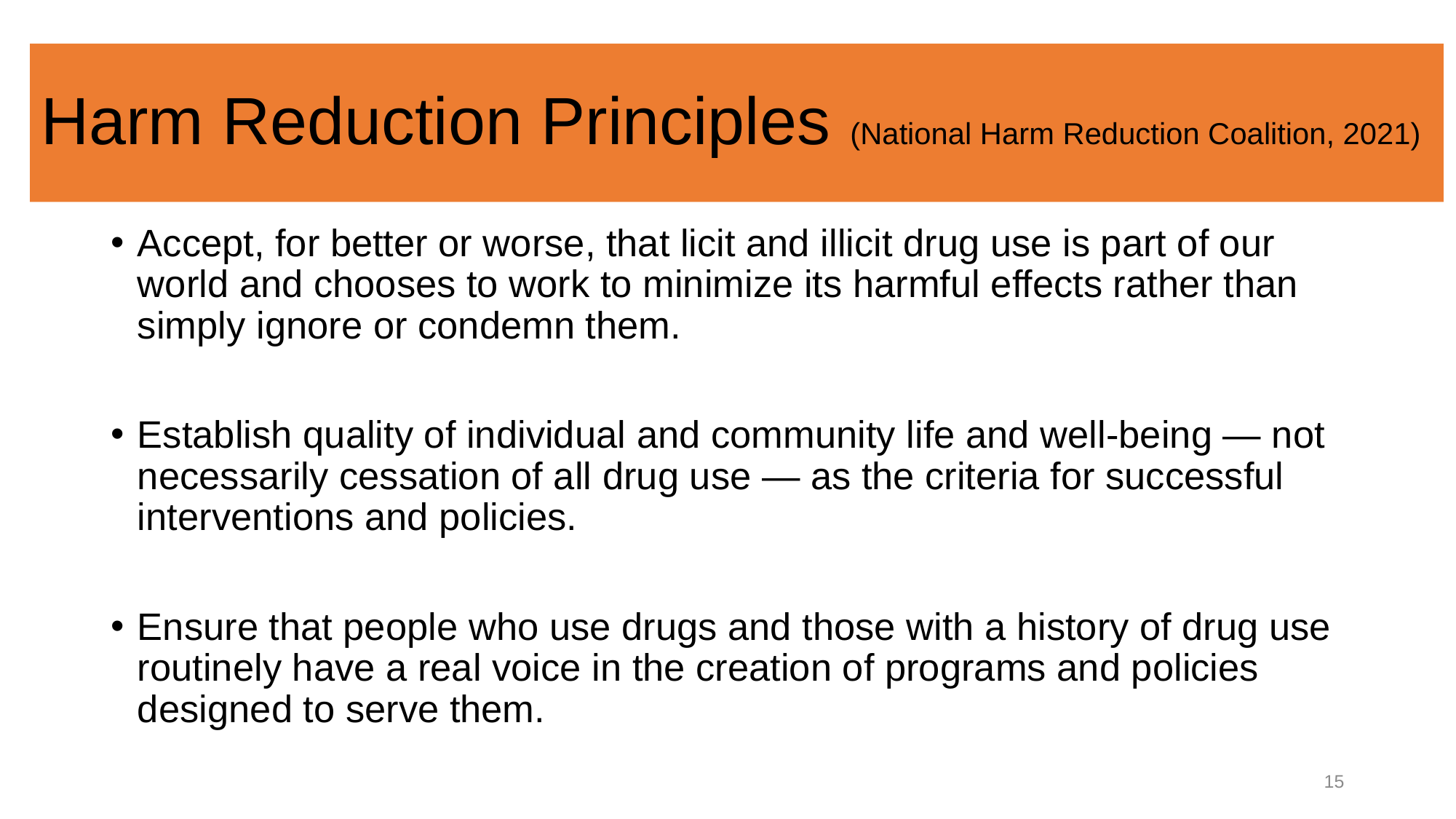

# Harm Reduction Principles (National Harm Reduction Coalition, 2021)
Accept, for better or worse, that licit and illicit drug use is part of our world and chooses to work to minimize its harmful effects rather than simply ignore or condemn them.

Establish quality of individual and community life and well-being — not necessarily cessation of all drug use — as the criteria for successful interventions and policies.

Ensure that people who use drugs and those with a history of drug use routinely have a real voice in the creation of programs and policies designed to serve them.

15